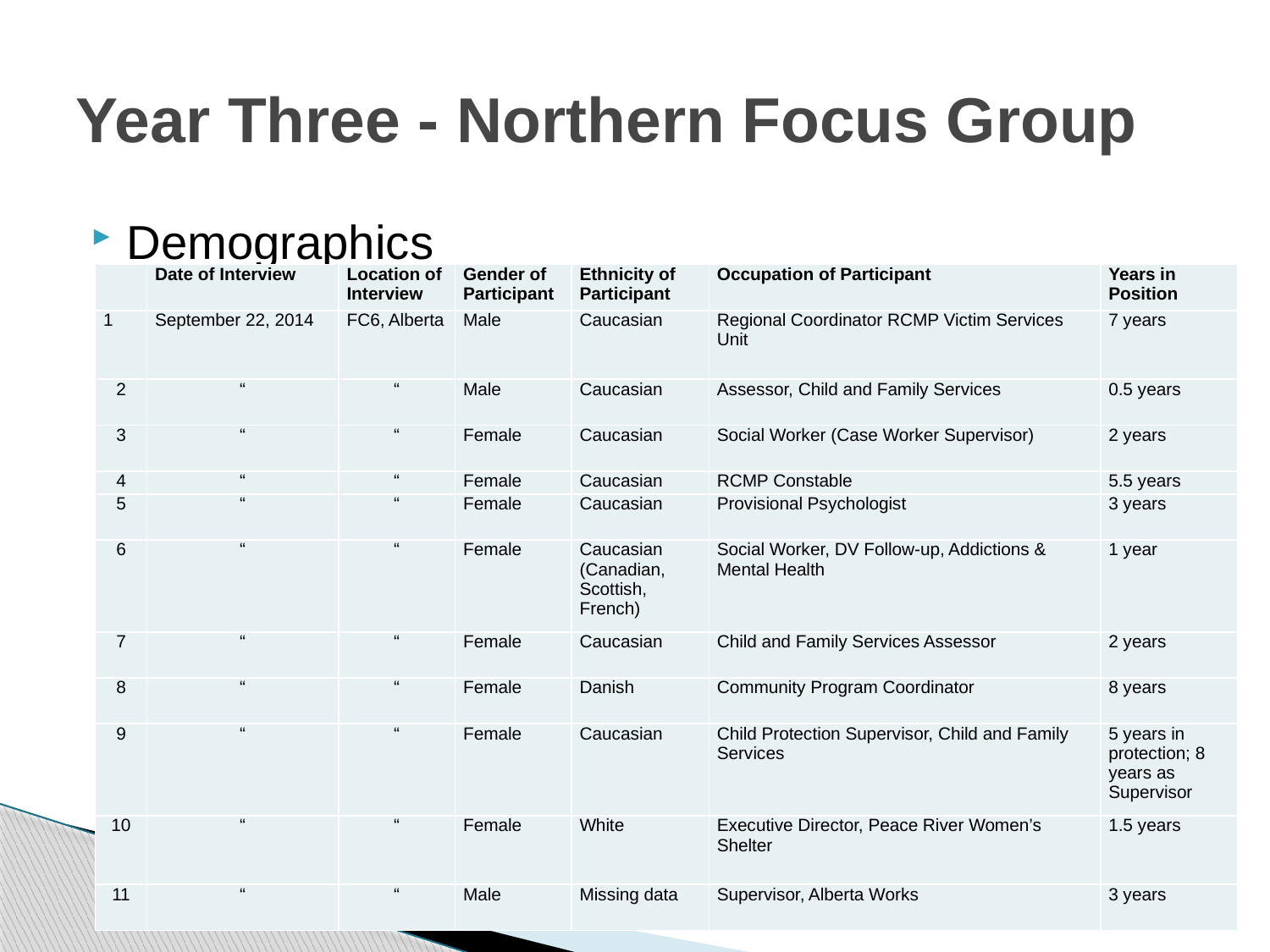

# Year Three - Northern Focus Group
Demographics

|  | Date of Interview | Location of Interview | Gender of Participant | Ethnicity of Participant | Occupation of Participant | Years in Position |
| --- | --- | --- | --- | --- | --- | --- |
| 1 | September 22, 2014 | FC6, Alberta | Male | Caucasian | Regional Coordinator RCMP Victim Services Unit | 7 years |
| 2 | “ | “ | Male | Caucasian | Assessor, Child and Family Services | 0.5 years |
| 3 | “ | “ | Female | Caucasian | Social Worker (Case Worker Supervisor) | 2 years |
| 4 | “ | “ | Female | Caucasian | RCMP Constable | 5.5 years |
| 5 | “ | “ | Female | Caucasian | Provisional Psychologist | 3 years |
| 6 | “ | “ | Female | Caucasian (Canadian, Scottish, French) | Social Worker, DV Follow-up, Addictions & Mental Health | 1 year |
| 7 | “ | “ | Female | Caucasian | Child and Family Services Assessor | 2 years |
| 8 | “ | “ | Female | Danish | Community Program Coordinator | 8 years |
| 9 | “ | “ | Female | Caucasian | Child Protection Supervisor, Child and Family Services | 5 years in protection; 8 years as Supervisor |
| 10 | “ | “ | Female | White | Executive Director, Peace River Women’s Shelter | 1.5 years |
| 11 | “ | “ | Male | Missing data | Supervisor, Alberta Works | 3 years |